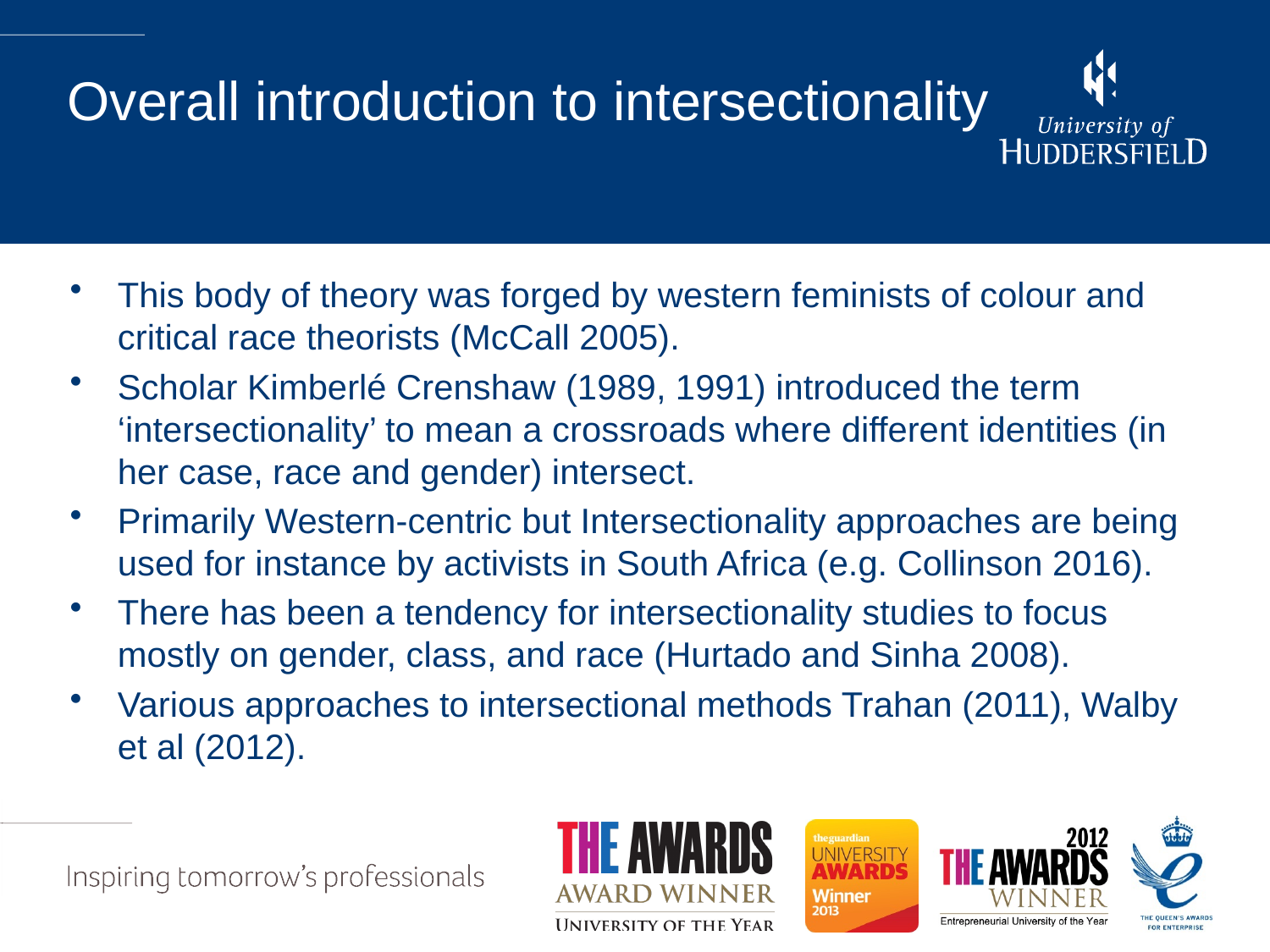

# Overall introduction to intersectionality
This body of theory was forged by western feminists of colour and critical race theorists (McCall 2005).
Scholar Kimberlé Crenshaw (1989, 1991) introduced the term ‘intersectionality’ to mean a crossroads where different identities (in her case, race and gender) intersect.
Primarily Western-centric but Intersectionality approaches are being used for instance by activists in South Africa (e.g. Collinson 2016).
There has been a tendency for intersectionality studies to focus mostly on gender, class, and race (Hurtado and Sinha 2008).
Various approaches to intersectional methods Trahan (2011), Walby et al (2012).